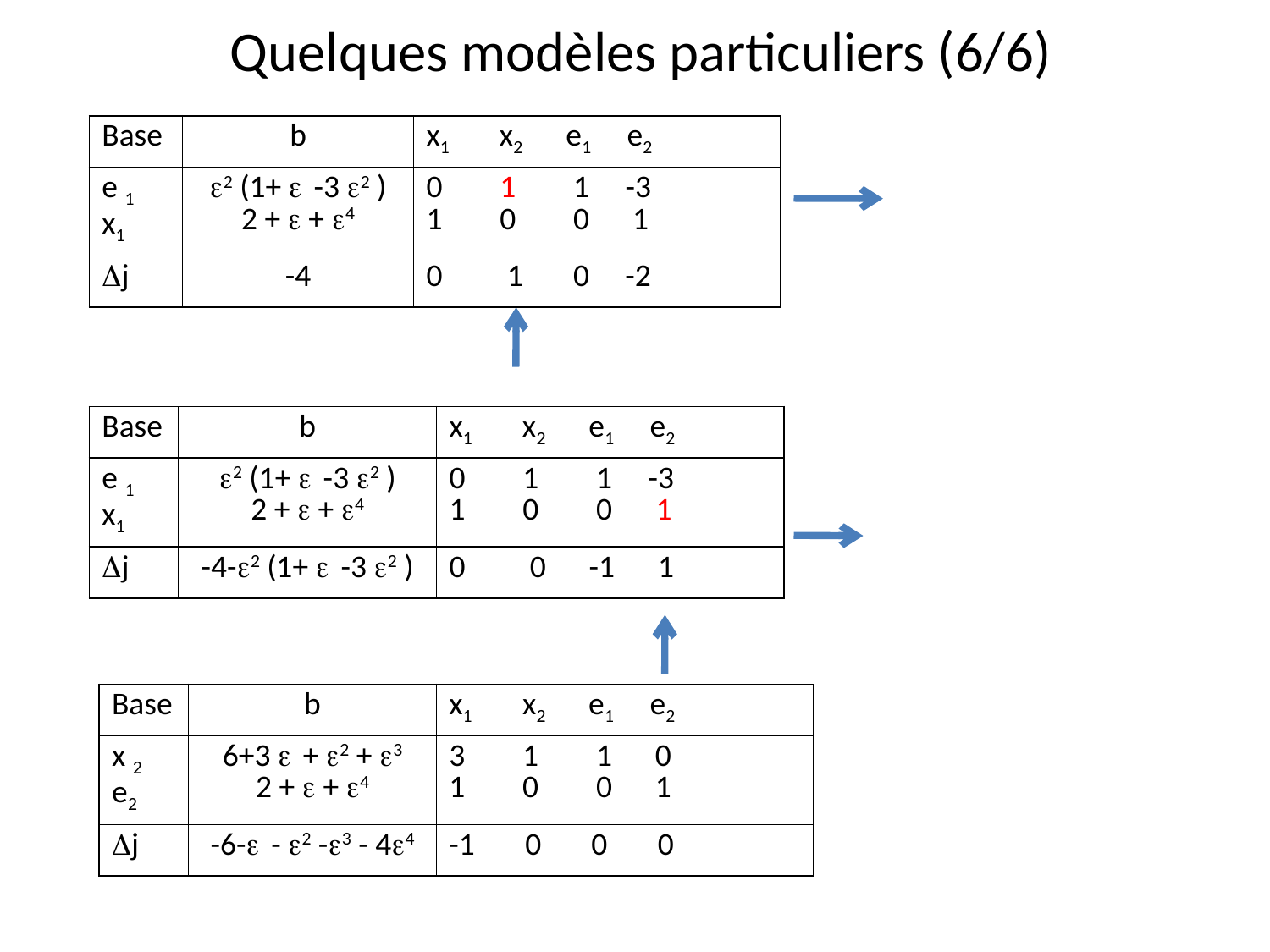

# Quelques modèles particuliers (6/6)
| Base | b | x1 x2 e1 e2 |
| --- | --- | --- |
| e 1 x1 | ε2 (1+ ε -3 ε2 ) 2 + ε + ε4 | 0 1 1 -3 1 0 0 1 |
| Δj | -4 | 0 1 0 -2 |
| Base | b | x1 x2 e1 e2 |
| --- | --- | --- |
| e 1 x1 | ε2 (1+ ε -3 ε2 ) 2 + ε + ε4 | 0 1 1 -3 1 0 0 1 |
| Δj | -4-ε2 (1+ ε -3 ε2 ) | 0 0 -1 1 |
| Base | b | x1 x2 e1 e2 |
| --- | --- | --- |
| x 2 e2 | 6+3 ε + ε2 + ε3 2 + ε + ε4 | 3 1 1 0 1 0 0 1 |
| Δj | -6-ε - ε2 -ε3 - 4ε4 | -1 0 0 0 |